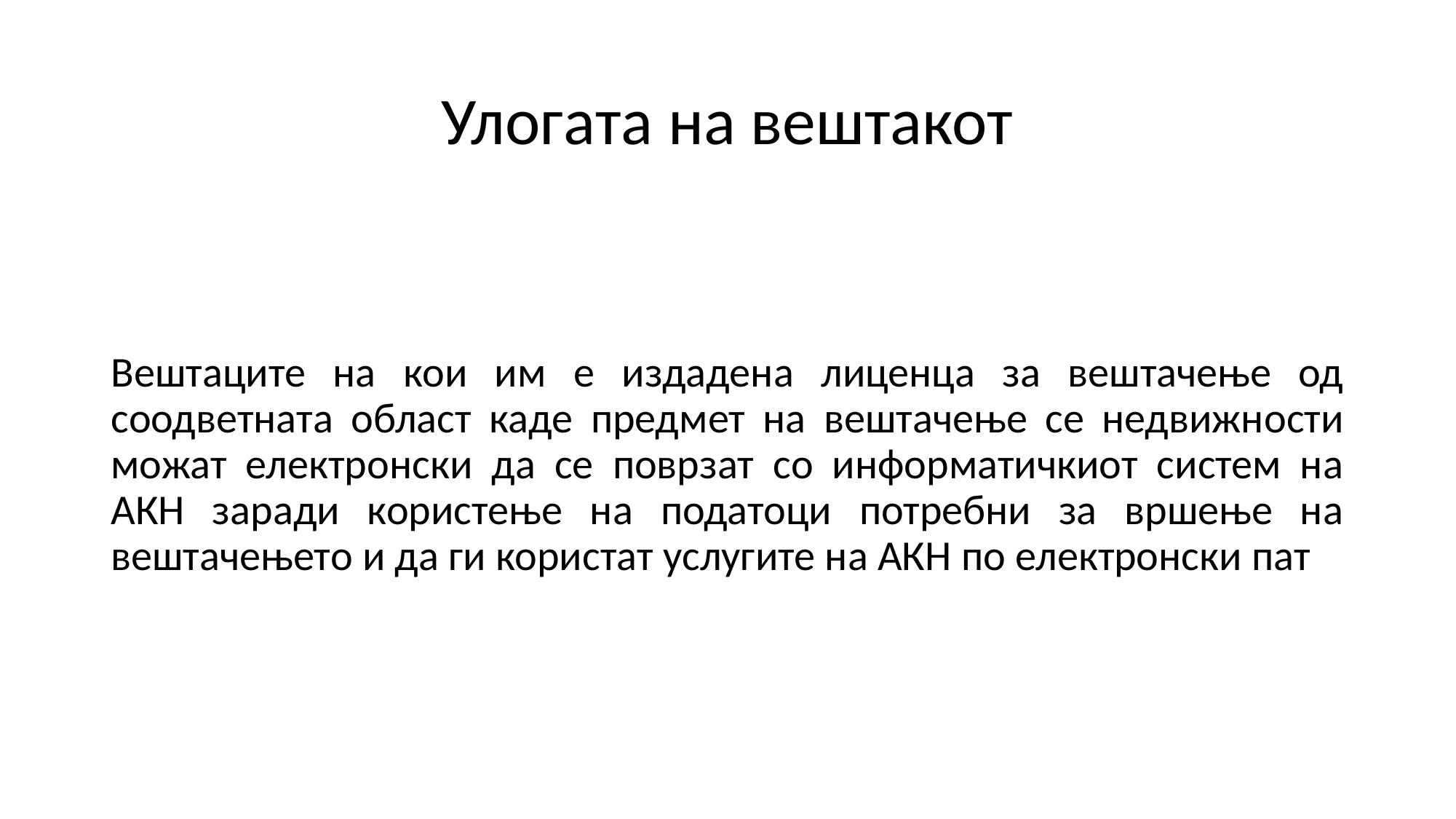

# Улогата на вештакот

Вештаците на кои им е издадена лиценца за вештачење од соодветната област каде предмет на вештачење се недвижности можат електронски да се поврзат со информатичкиот систем на АКН заради користење на податоци потребни за вршење на вештачењето и да ги користат услугите на АКН по електронски пат